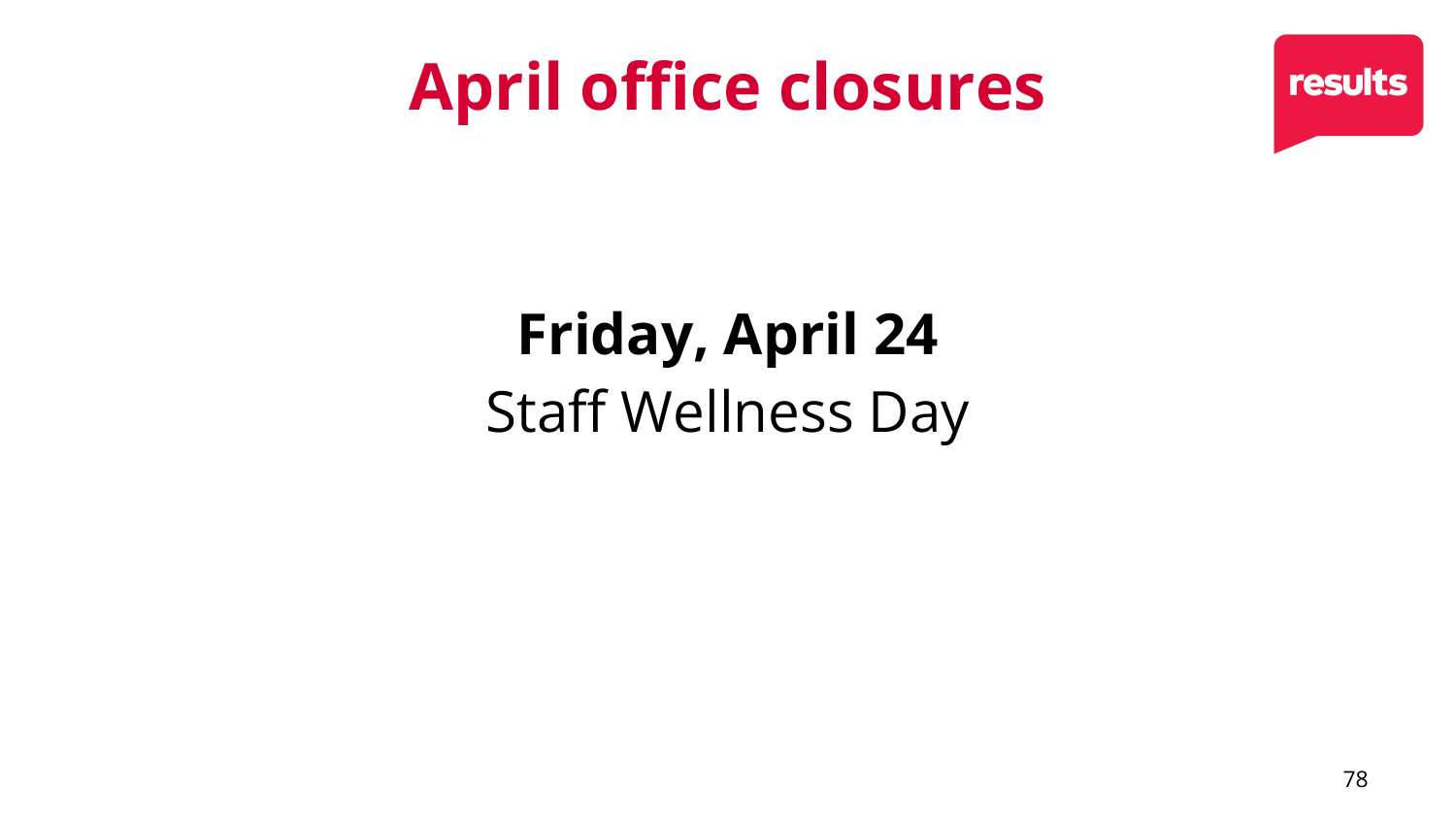

# April office closures
Friday, April 24
Staff Wellness Day

78